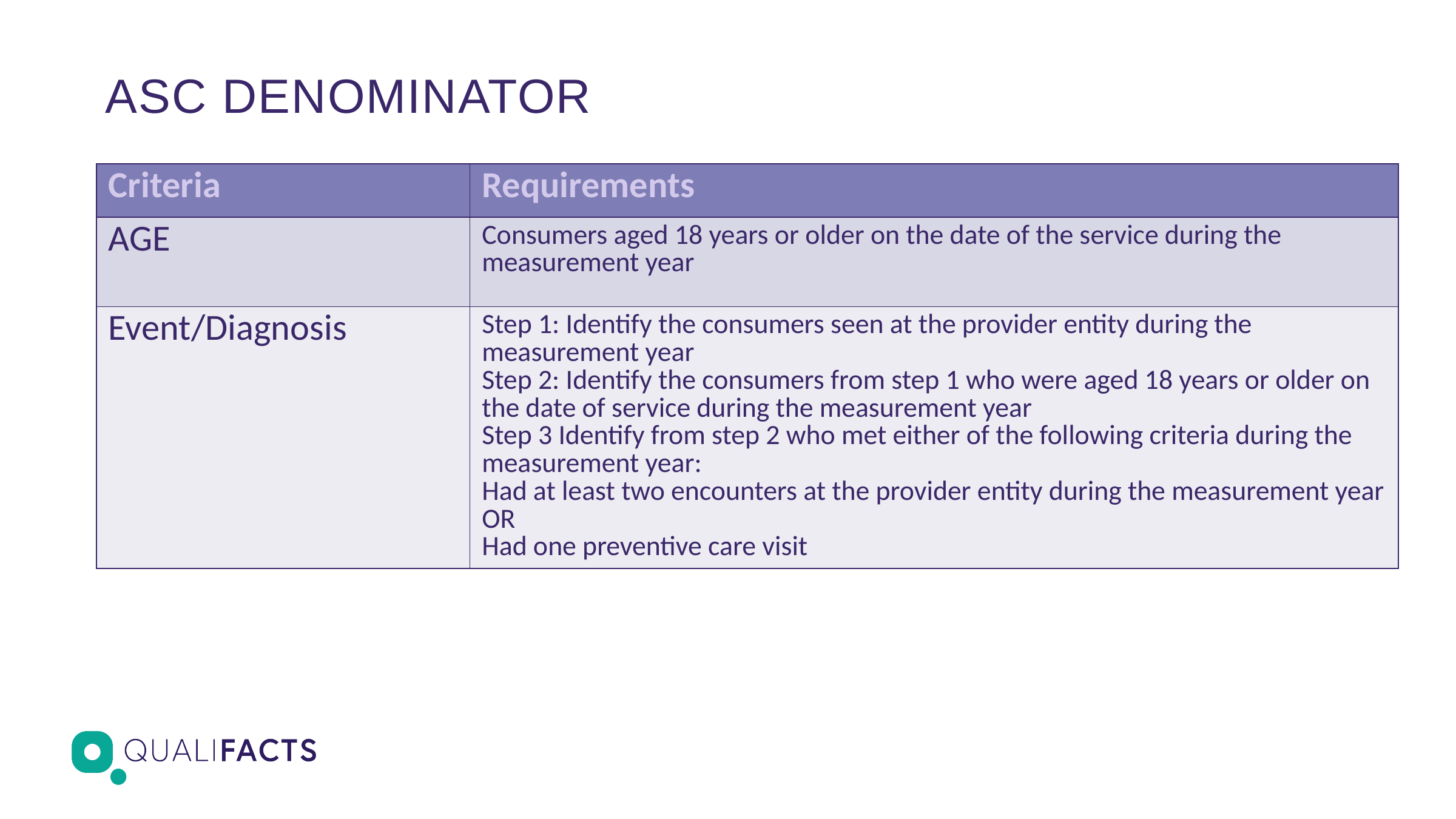

# ASC DENOMINATOR
| Criteria | Requirements |
| --- | --- |
| AGE | Consumers aged 18 years or older on the date of the service during the measurement year |
| Event/Diagnosis | Step 1: Identify the consumers seen at the provider entity during the measurement year Step 2: Identify the consumers from step 1 who were aged 18 years or older on the date of service during the measurement year Step 3 Identify from step 2 who met either of the following criteria during the measurement year: Had at least two encounters at the provider entity during the measurement year OR Had one preventive care visit |